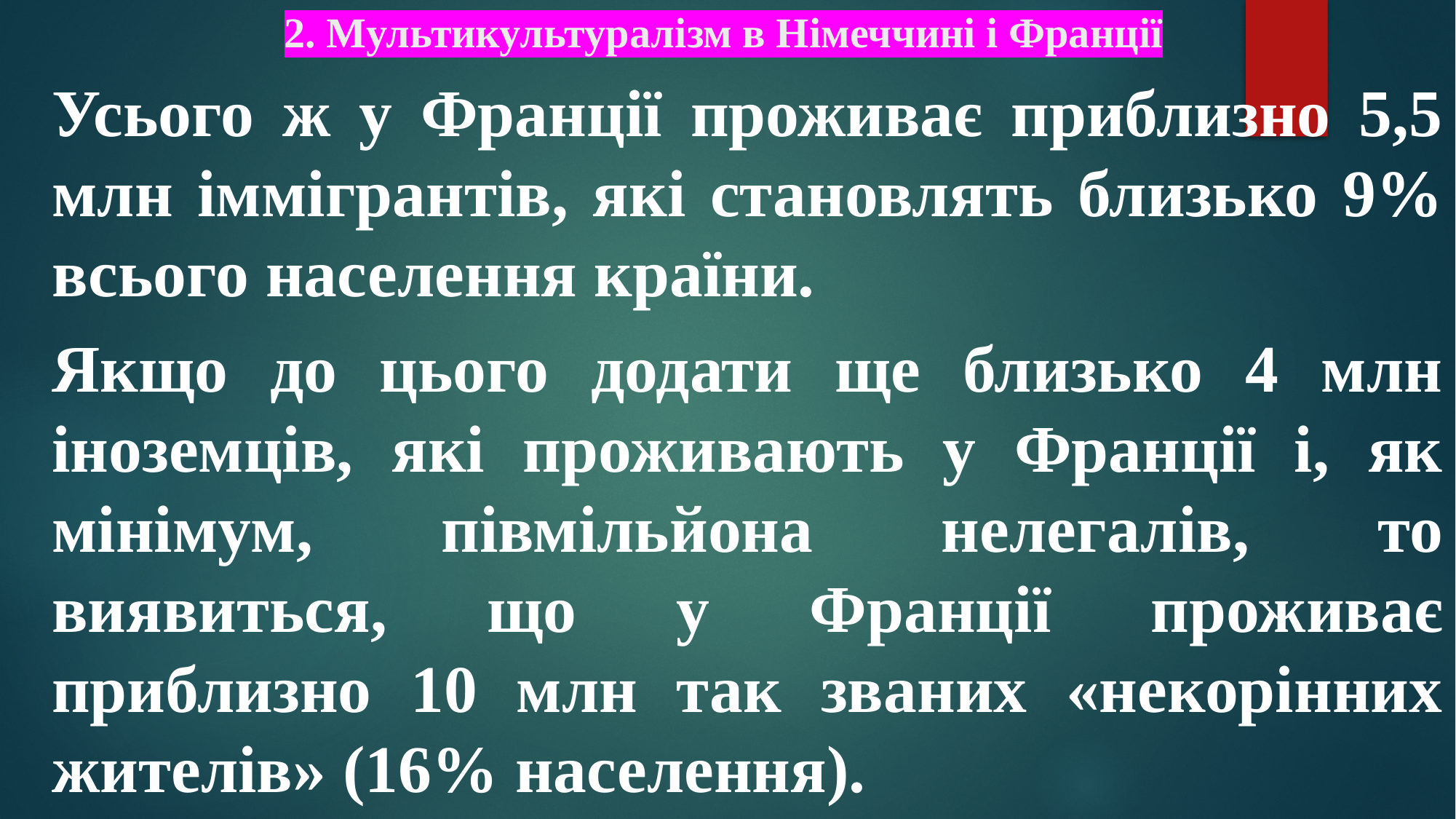

# 2. Мультикультуралізм в Німеччині і Франції
Усього ж у Франції проживає приблизно 5,5 млн іммігрантів, які становлять близько 9% всього населення країни.
Якщо до цього додати ще близько 4 млн іноземців, які проживають у Франції і, як мінімум, півмільйона нелегалів, то виявиться, що у Франції проживає приблизно 10 млн так званих «некорінних жителів» (16% населення).